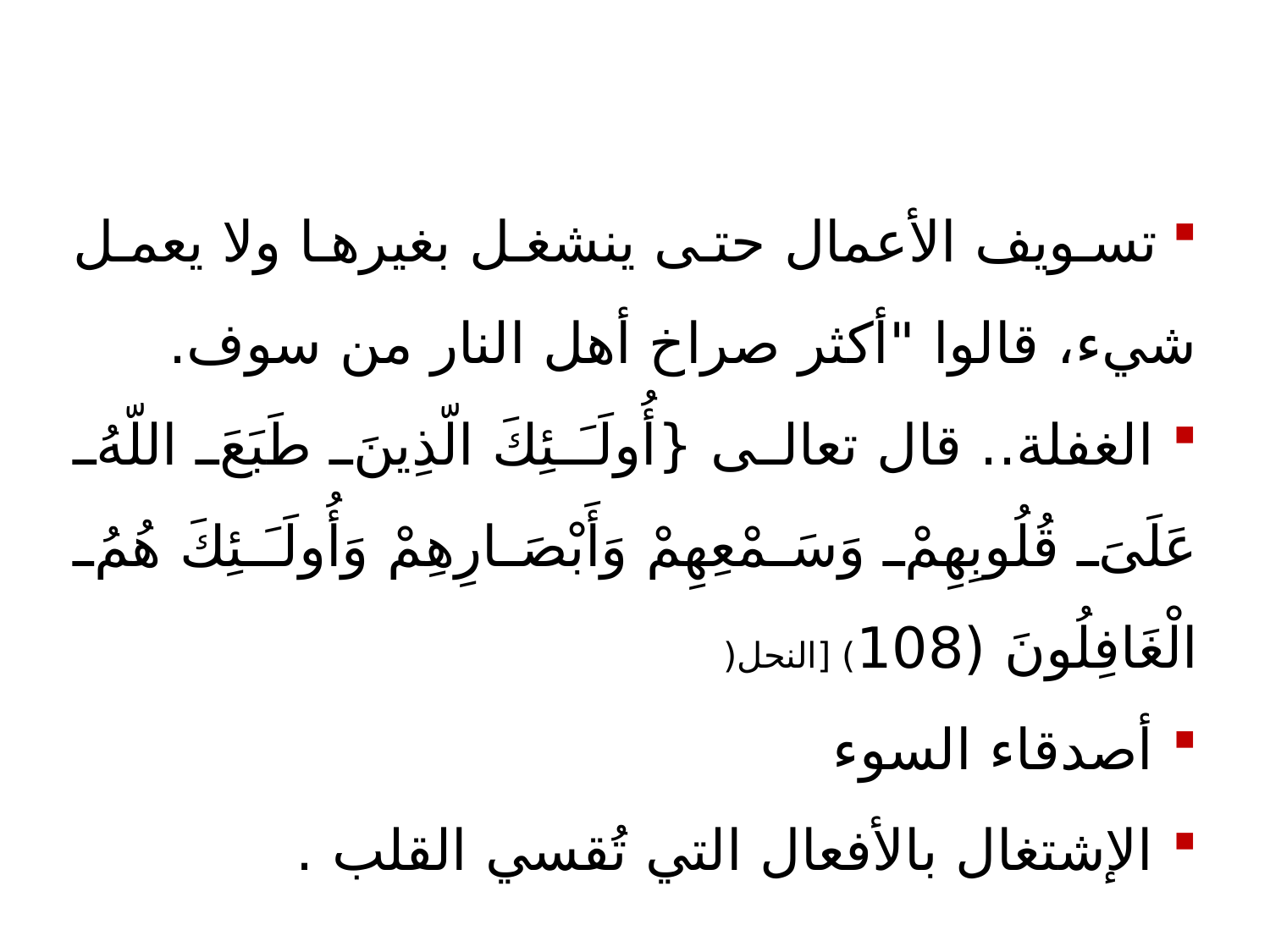

تسويف الأعمال حتى ينشغل بغيرها ولا يعمل شيء، قالوا "أكثر صراخ أهل النار من سوف.
 الغفلة.. قال تعالى {أُولَـَئِكَ الّذِينَ طَبَعَ اللّهُ عَلَىَ قُلُوبِهِمْ وَسَمْعِهِمْ وَأَبْصَارِهِمْ وَأُولَـَئِكَ هُمُ الْغَافِلُونَ (108) [النحل(
 أصدقاء السوء
 الإشتغال بالأفعال التي تُقسي القلب .